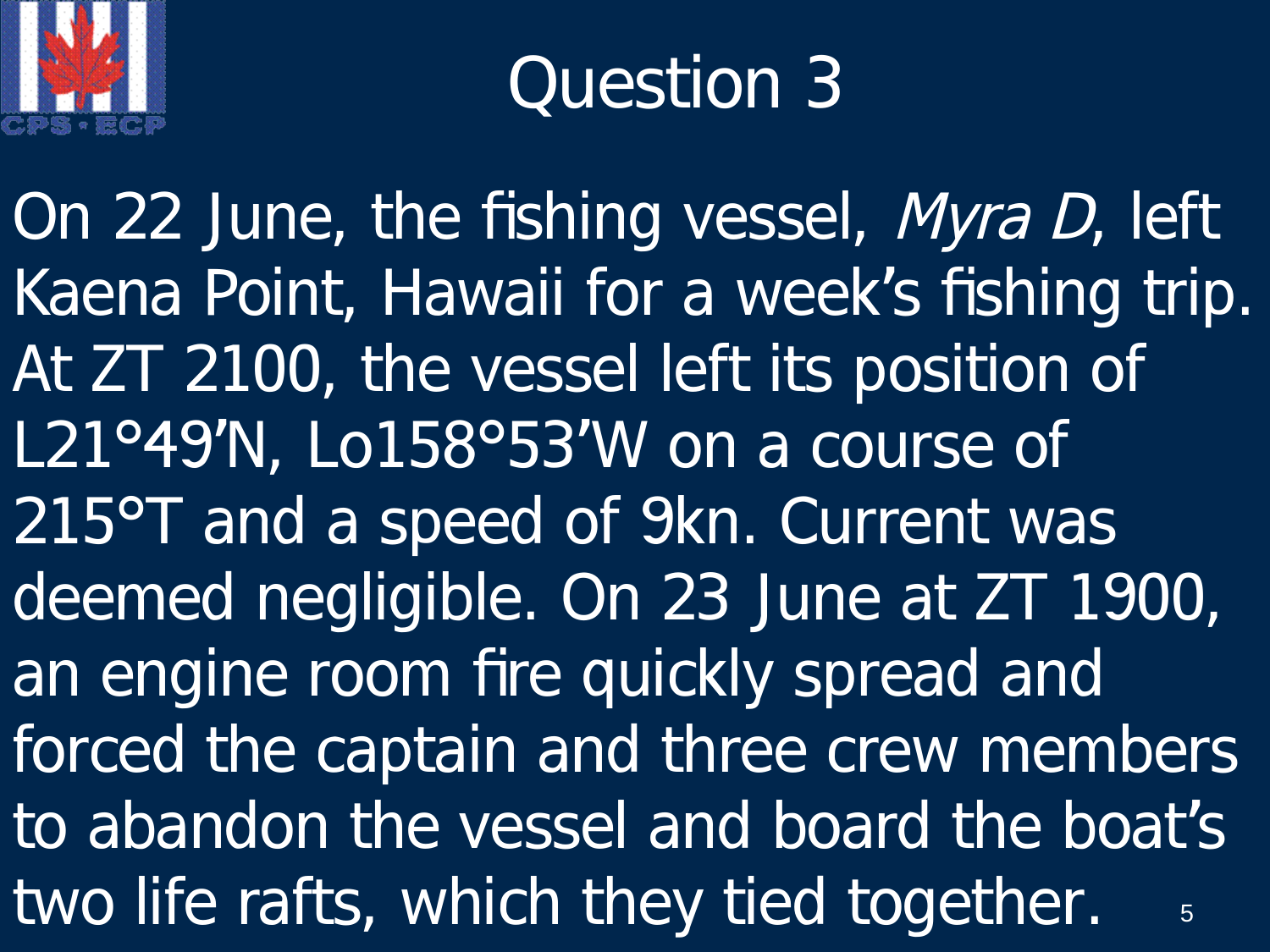

# Question 3
On 22 June, the fishing vessel, Myra D, left Kaena Point, Hawaii for a week’s fishing trip. At ZT 2100, the vessel left its position of L21°49’N, Lo158°53’W on a course of 215°T and a speed of 9kn. Current was deemed negligible. On 23 June at ZT 1900, an engine room fire quickly spread and forced the captain and three crew members to abandon the vessel and board the boat’s two life rafts, which they tied together.

5